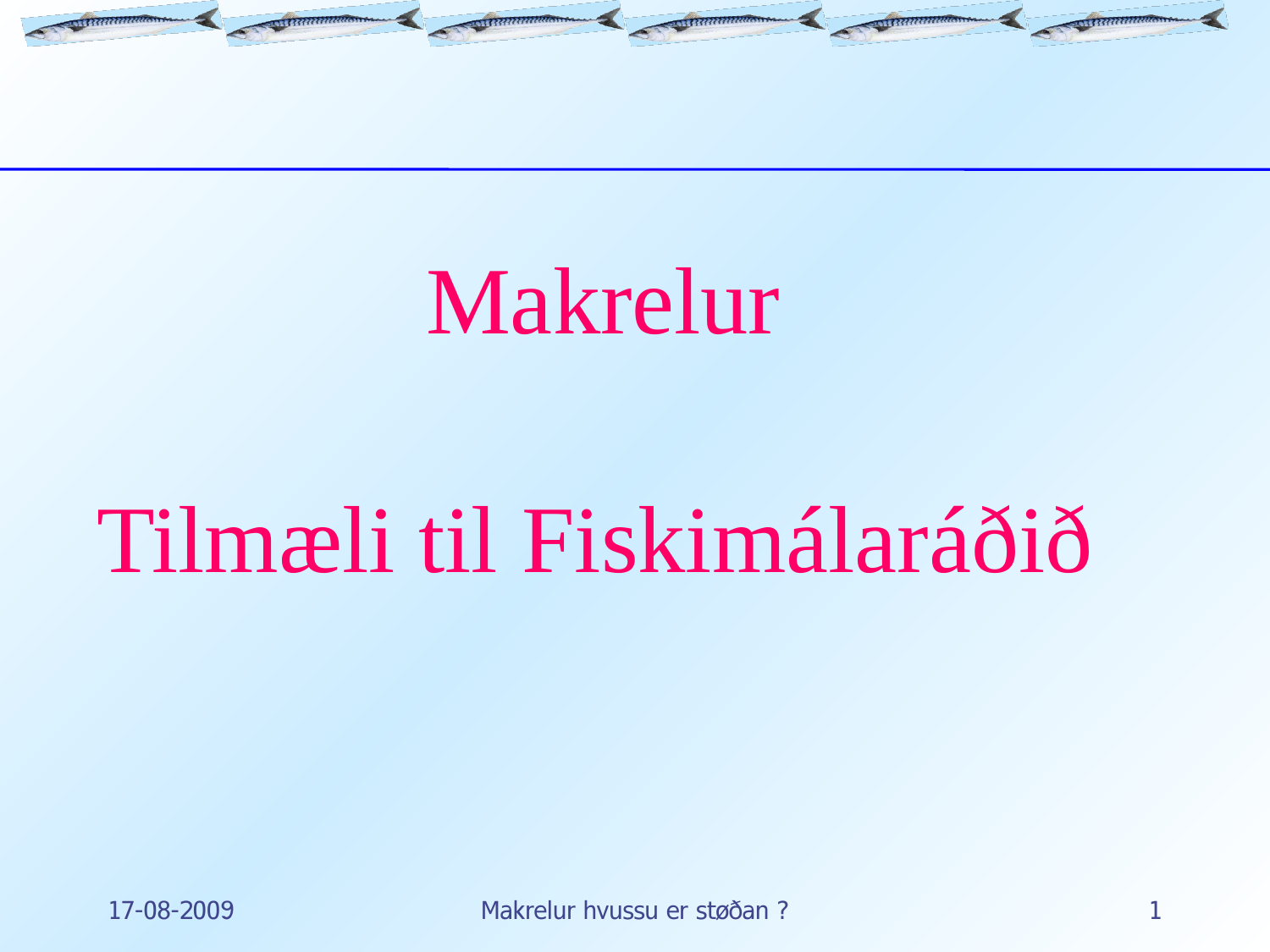

Makrelur
Tilmæli til Fiskimálaráðið

17-08-2009
Makrelur hvussu er støðan ?
1